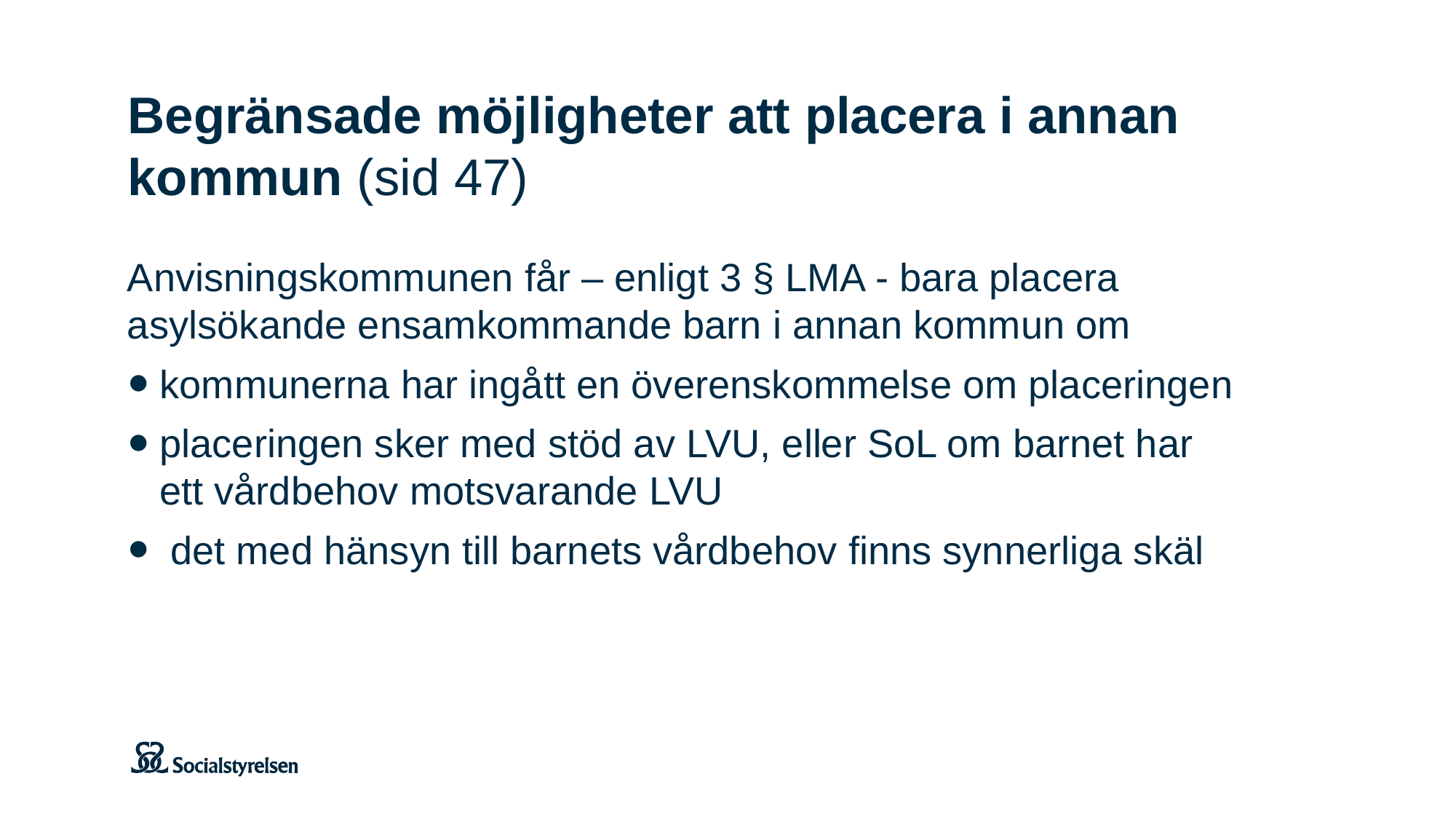

# Begränsade möjligheter att placera i annan kommun (sid 47)
Anvisningskommunen får – enligt 3 § LMA - bara placera asylsökande ensamkommande barn i annan kommun om
kommunerna har ingått en överenskommelse om placeringen
placeringen sker med stöd av LVU, eller SoL om barnet har ett vårdbehov motsvarande LVU
 det med hänsyn till barnets vårdbehov finns synnerliga skäl